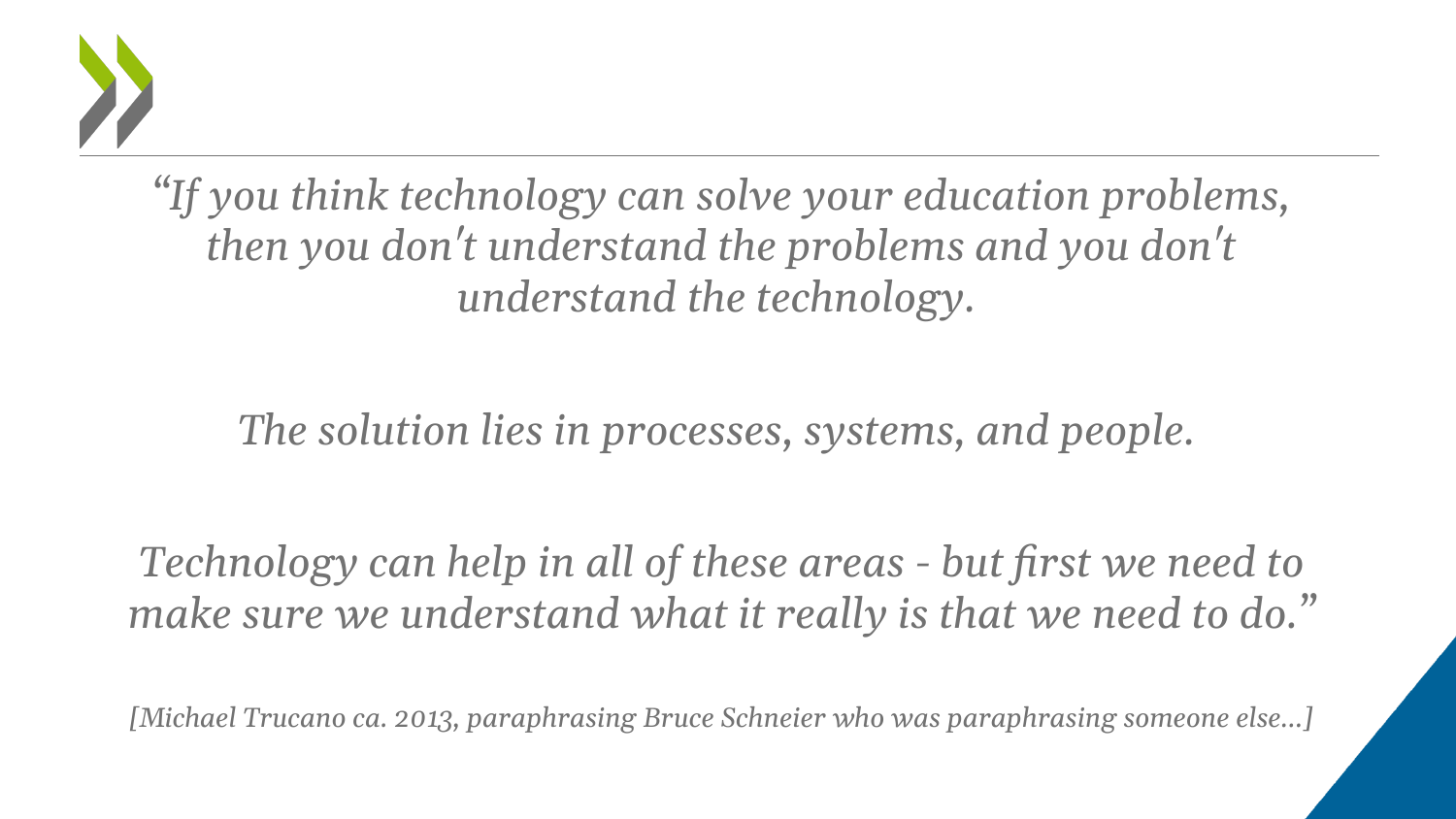

“If you think technology can solve your education problems, then you don't understand the problems and you don't understand the technology.

The solution lies in processes, systems, and people.

Technology can help in all of these areas - but first we need to make sure we understand what it really is that we need to do.”

[Michael Trucano ca. 2013, paraphrasing Bruce Schneier who was paraphrasing someone else…]